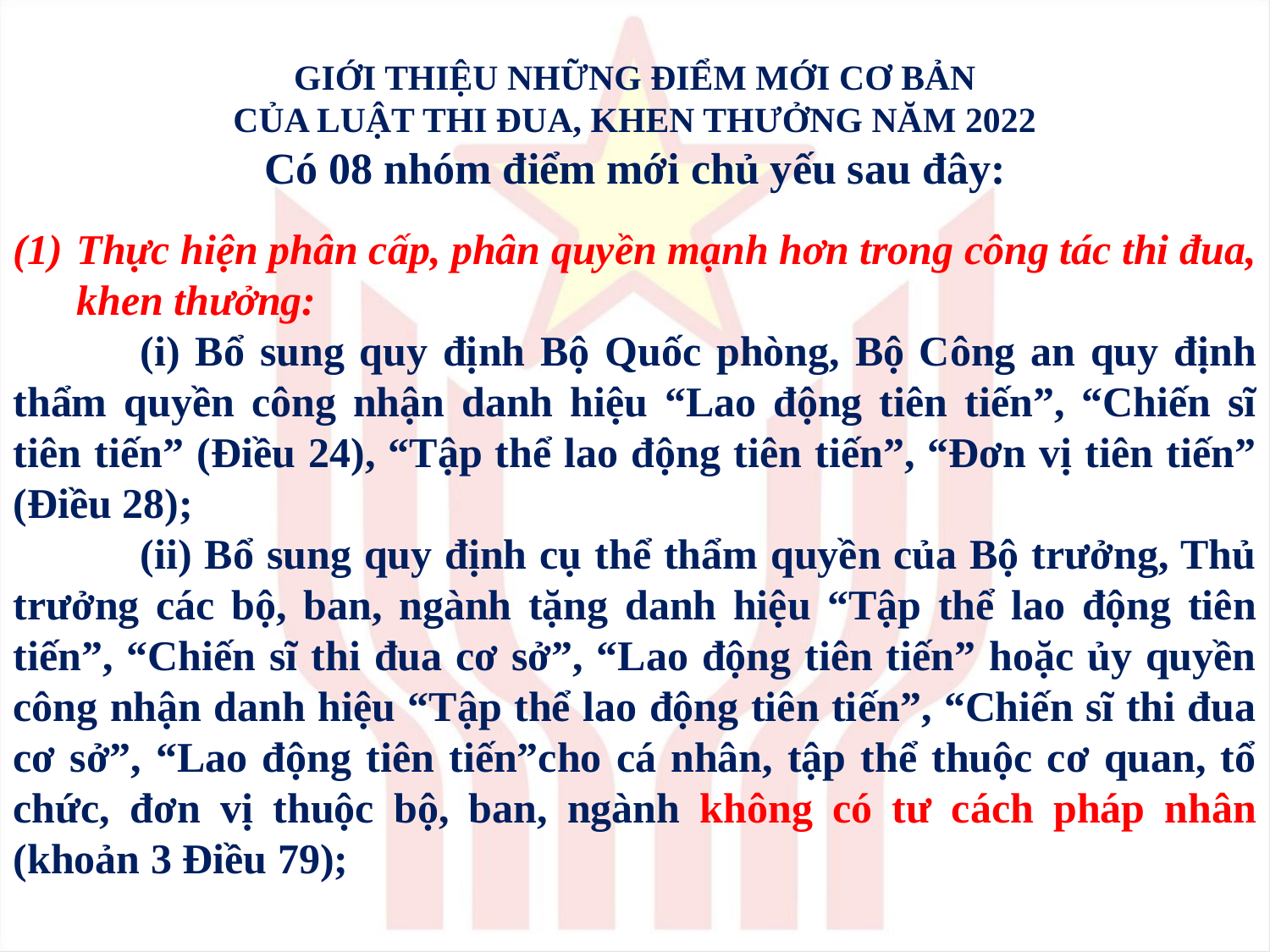

# GIỚI THIỆU NHỮNG ĐIỂM MỚI CƠ BẢN CỦA LUẬT THI ĐUA, KHEN THƯỞNG NĂM 2022 Có 08 nhóm điểm mới chủ yếu sau đây:
Thực hiện phân cấp, phân quyền mạnh hơn trong công tác thi đua, khen thưởng:
	(i) Bổ sung quy định Bộ Quốc phòng, Bộ Công an quy định thẩm quyền công nhận danh hiệu “Lao động tiên tiến”, “Chiến sĩ tiên tiến” (Điều 24), “Tập thể lao động tiên tiến”, “Đơn vị tiên tiến” (Điều 28);
	(ii) Bổ sung quy định cụ thể thẩm quyền của Bộ trưởng, Thủ trưởng các bộ, ban, ngành tặng danh hiệu “Tập thể lao động tiên tiến”, “Chiến sĩ thi đua cơ sở”, “Lao động tiên tiến” hoặc ủy quyền công nhận danh hiệu “Tập thể lao động tiên tiến”, “Chiến sĩ thi đua cơ sở”, “Lao động tiên tiến”cho cá nhân, tập thể thuộc cơ quan, tổ chức, đơn vị thuộc bộ, ban, ngành không có tư cách pháp nhân (khoản 3 Điều 79);